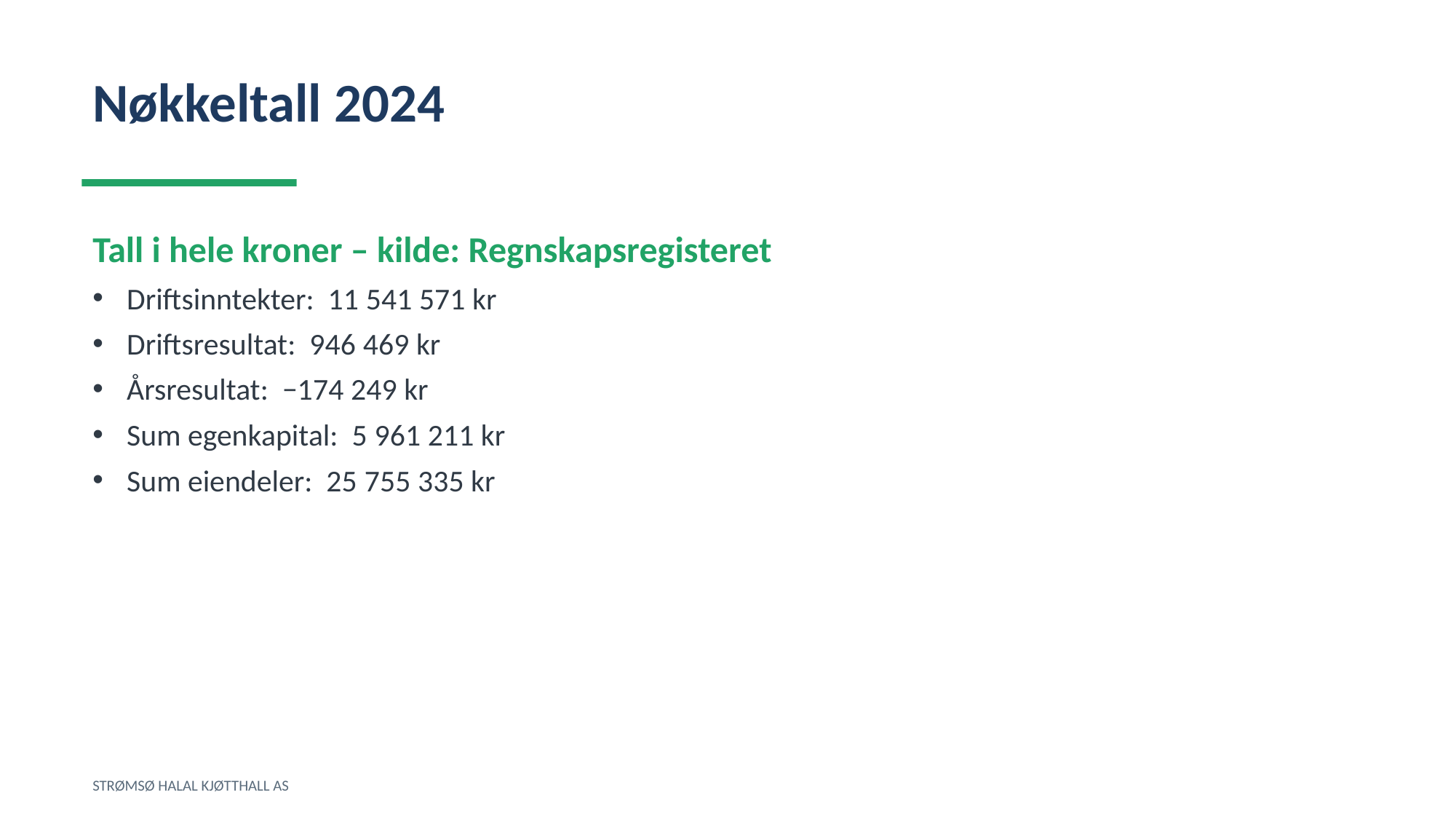

Nøkkeltall 2024

Tall i hele kroner – kilde: Regnskapsregisteret
Driftsinntekter:  11 541 571 kr
Driftsresultat:  946 469 kr
Årsresultat:  −174 249 kr
Sum egenkapital:  5 961 211 kr
Sum eiendeler:  25 755 335 kr
STRØMSØ HALAL KJØTTHALL AS